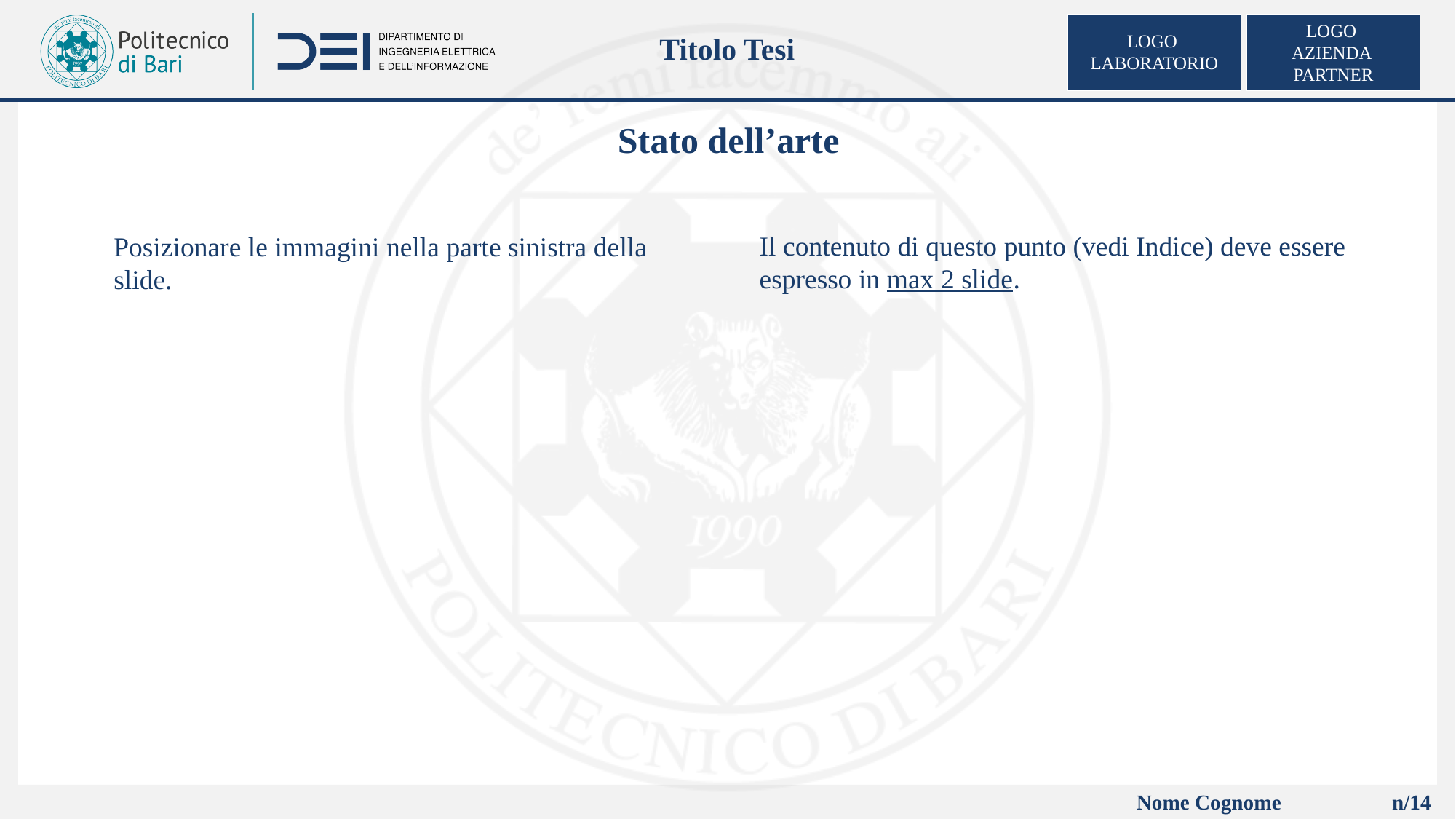

Titolo Tesi
LOGO
LABORATORIO
LOGO
AZIENDA
PARTNER

Il contenuto di questo punto (vedi Indice) deve essere espresso in max 2 slide.
Posizionare le immagini nella parte sinistra della slide.
Nome Cognome
n/14